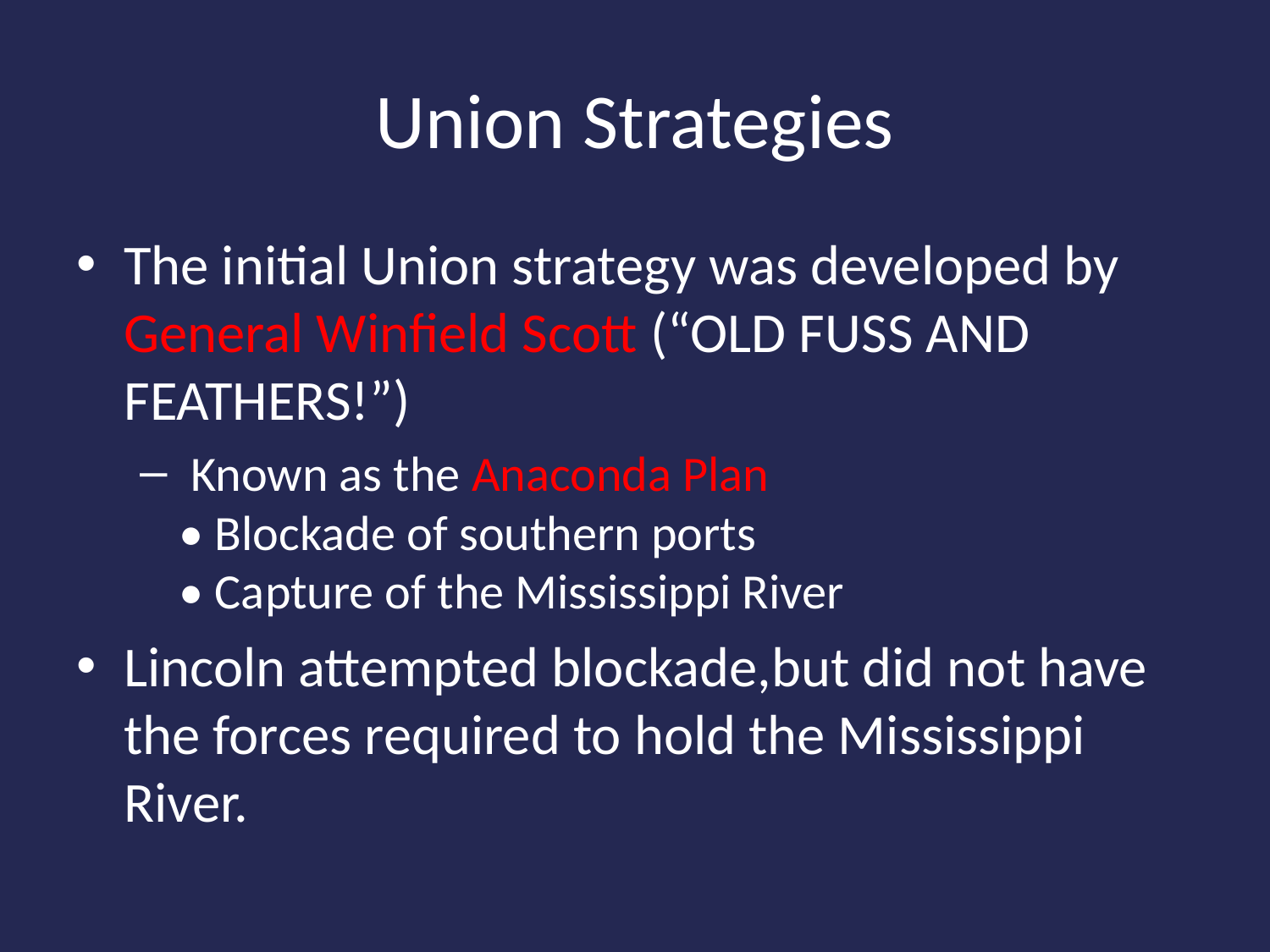

# Union Strategies
The initial Union strategy was developed by General Winfield Scott (“OLD FUSS AND FEATHERS!”)
 Known as the Anaconda Plan
• Blockade of southern ports
• Capture of the Mississippi River
Lincoln attempted blockade,but did not have the forces required to hold the Mississippi River.